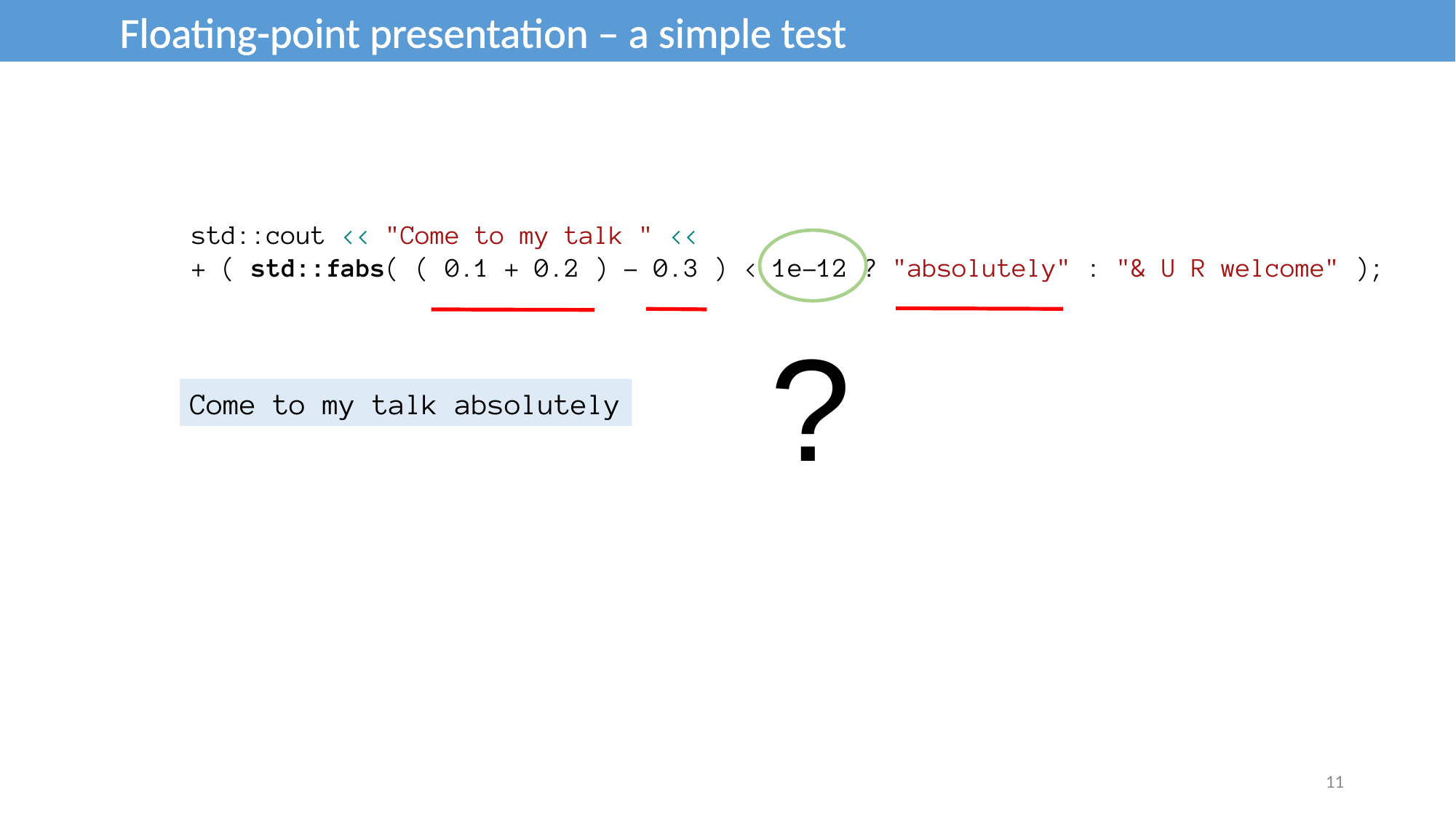

Floating-point presentation – a simple test
std::cout << "Come to my talk " <<
+ ( std::fabs( ( 0.1 + 0.2 ) - 0.3 ) < 1e-12 ? "absolutely" : "& U R welcome" );

?
Come to my talk absolutely
11